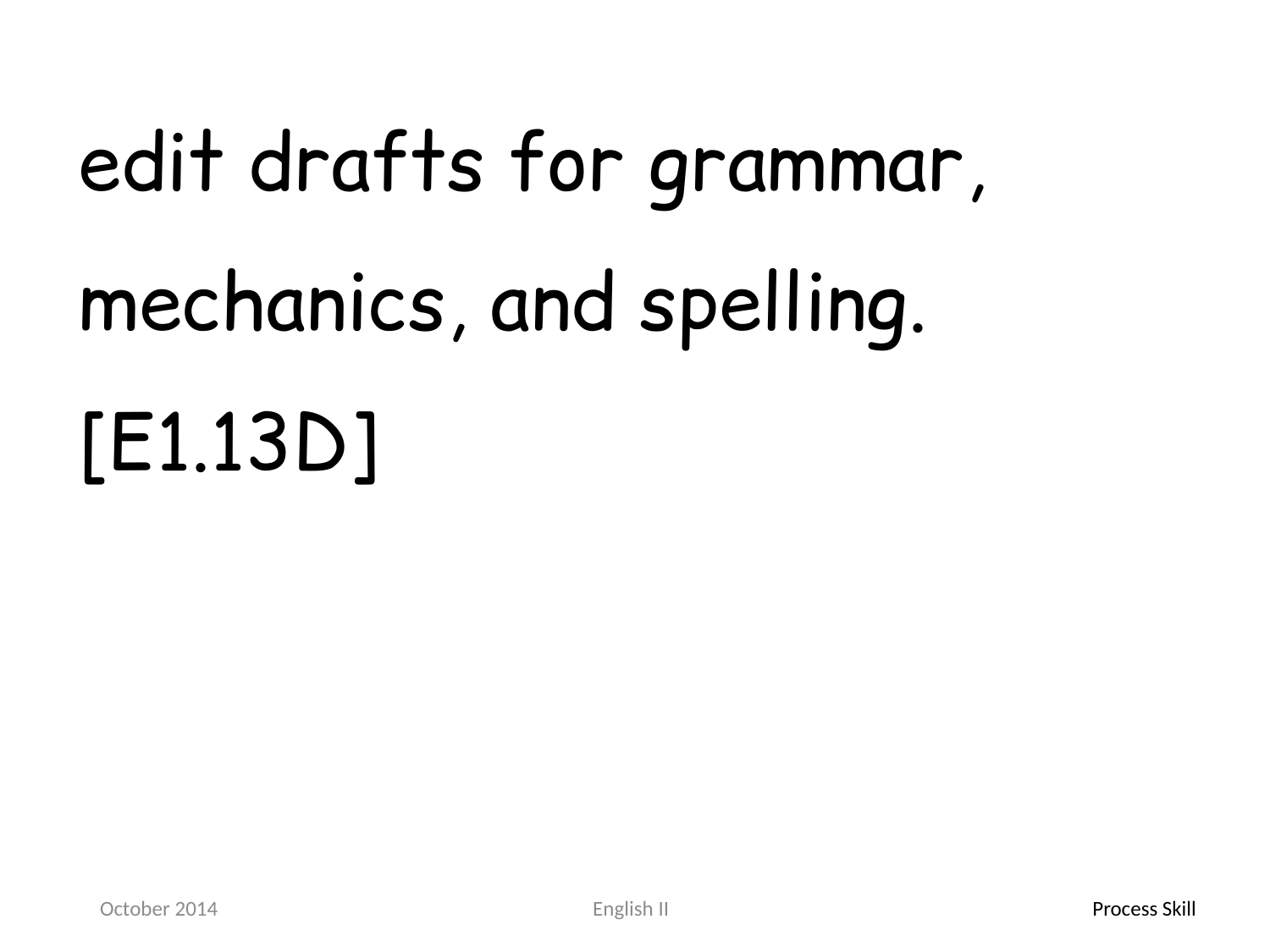

edit drafts for grammar, mechanics, and spelling.[E1.13D]

October 2014
English II